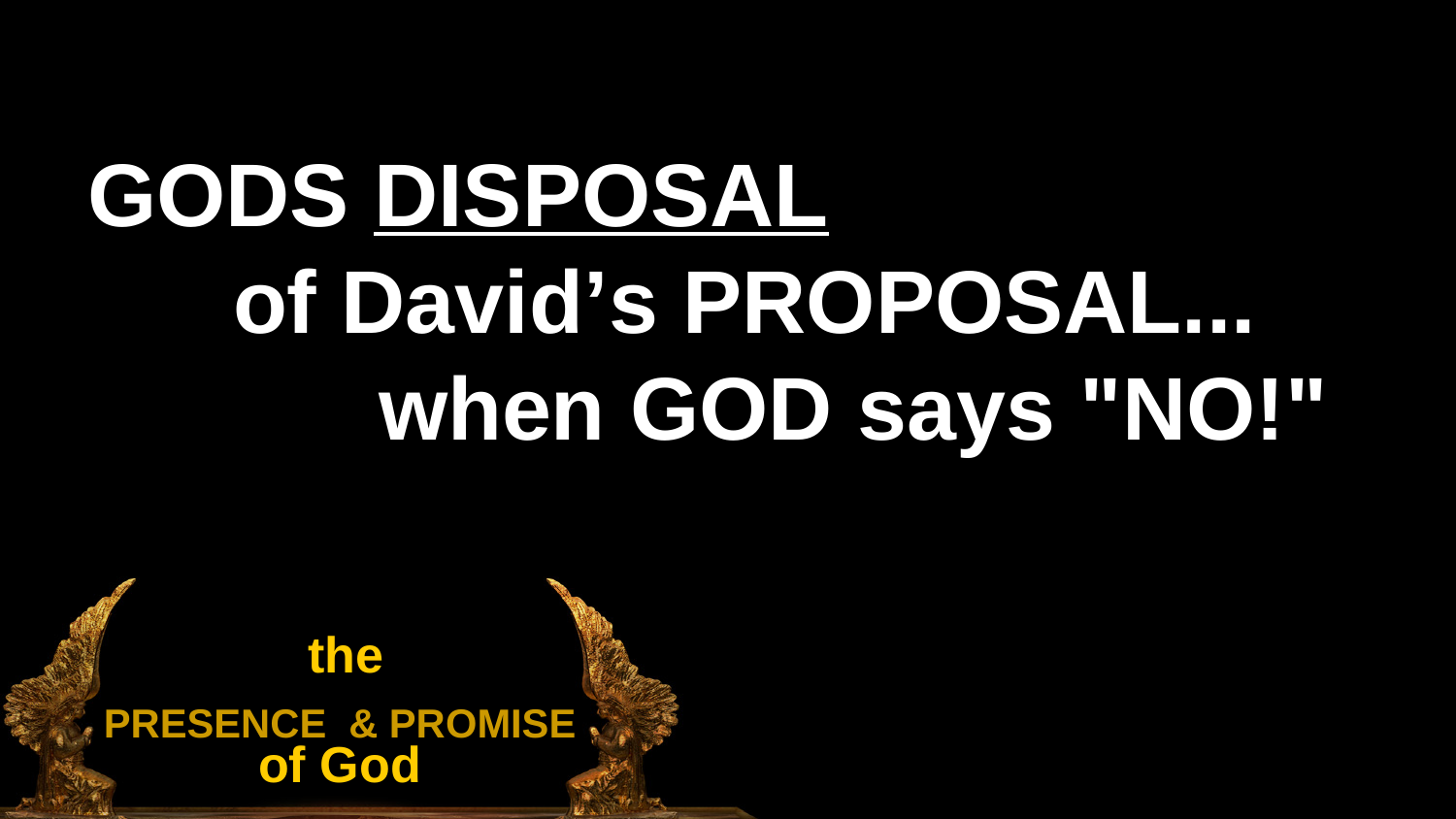

GODS DISPOSAL
	of David’s PROPOSAL...
		when GOD says "NO!"
the
PRESENCE  & PROMISE
of God